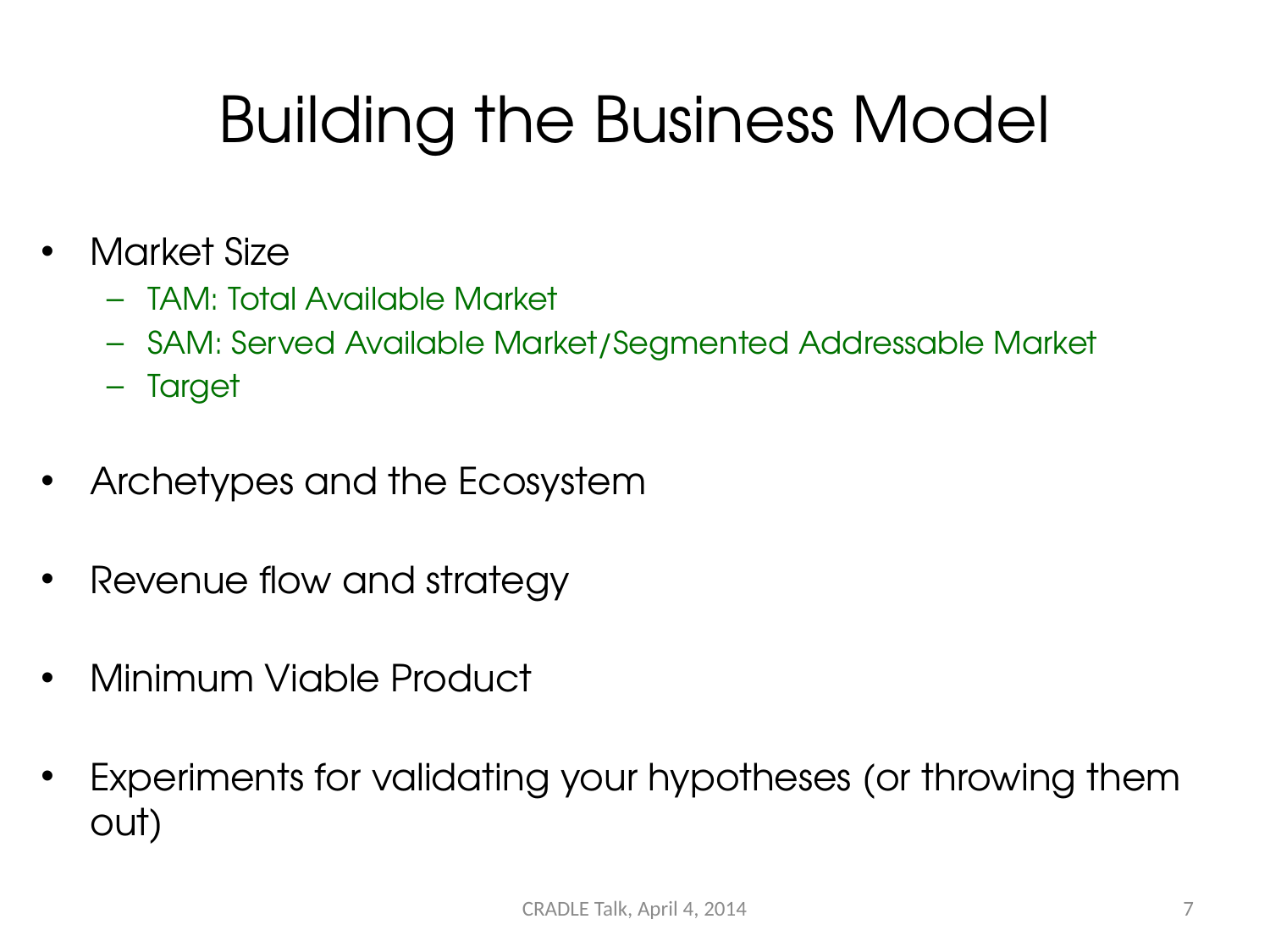

# Building the Business Model
Market Size
TAM: Total Available Market
SAM: Served Available Market/Segmented Addressable Market
Target
Archetypes and the Ecosystem
Revenue flow and strategy
Minimum Viable Product
Experiments for validating your hypotheses (or throwing them out)

CRADLE Talk, April 4, 2014
7